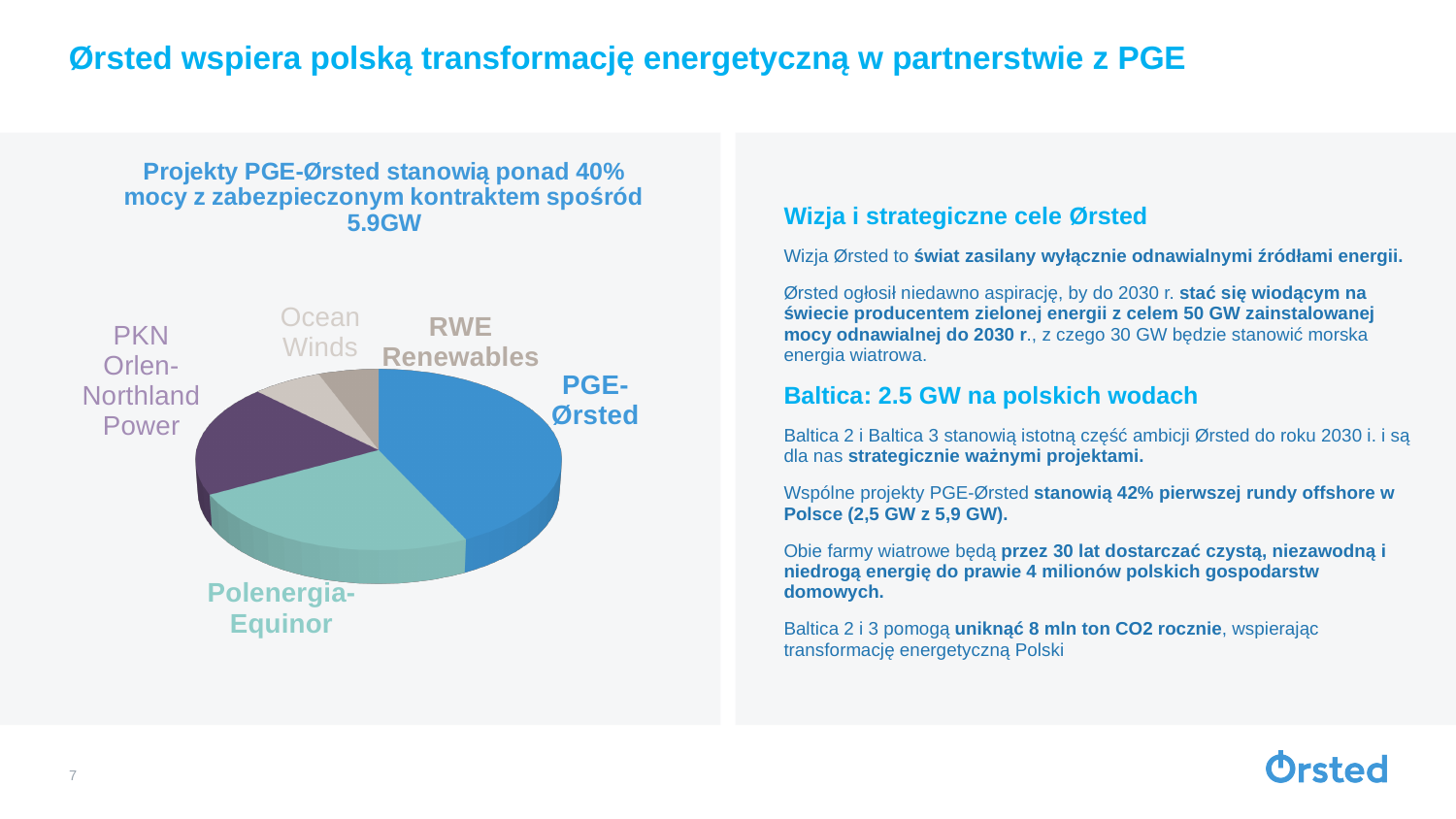

# Ørsted wspiera polską transformację energetyczną w partnerstwie z PGE

[unsupported chart]

Wizja i strategiczne cele Ørsted
Wizja Ørsted to świat zasilany wyłącznie odnawialnymi źródłami energii.
Ørsted ogłosił niedawno aspirację, by do 2030 r. stać się wiodącym na świecie producentem zielonej energii z celem 50 GW zainstalowanej mocy odnawialnej do 2030 r., z czego 30 GW będzie stanowić morska energia wiatrowa.
Baltica: 2.5 GW na polskich wodach
Baltica 2 i Baltica 3 stanowią istotną część ambicji Ørsted do roku 2030 i. i są dla nas strategicznie ważnymi projektami.
Wspólne projekty PGE-Ørsted stanowią 42% pierwszej rundy offshore w Polsce (2,5 GW z 5,9 GW).
Obie farmy wiatrowe będą przez 30 lat dostarczać czystą, niezawodną i niedrogą energię do prawie 4 milionów polskich gospodarstw domowych.
Baltica 2 i 3 pomogą uniknąć 8 mln ton CO2 rocznie, wspierając transformację energetyczną Polski

7